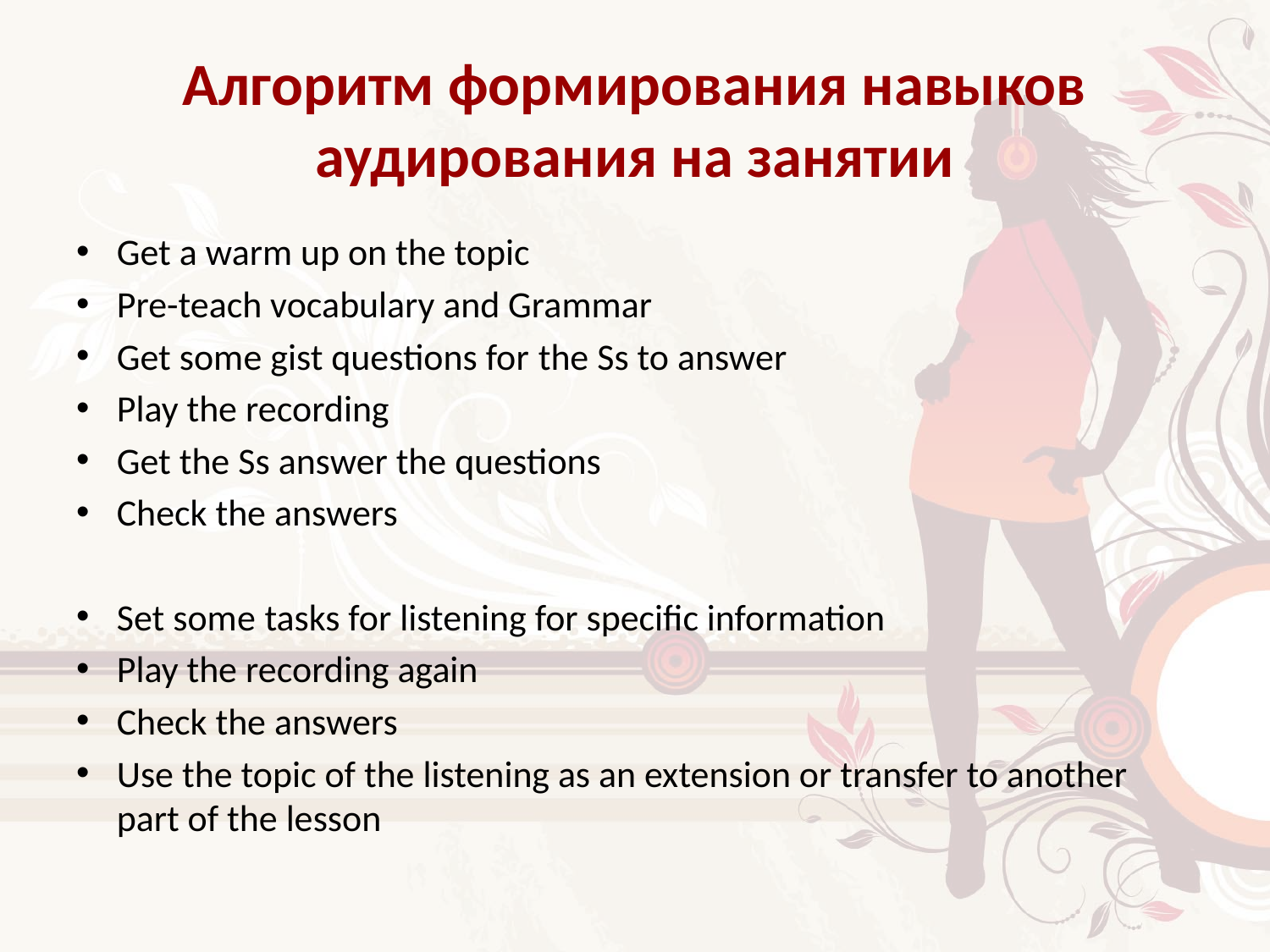

# Алгоритм формирования навыков аудирования на занятии
Get a warm up on the topic
Pre-teach vocabulary and Grammar
Get some gist questions for the Ss to answer
Play the recording
Get the Ss answer the questions
Check the answers

Set some tasks for listening for specific information
Play the recording again
Check the answers
Use the topic of the listening as an extension or transfer to another part of the lesson